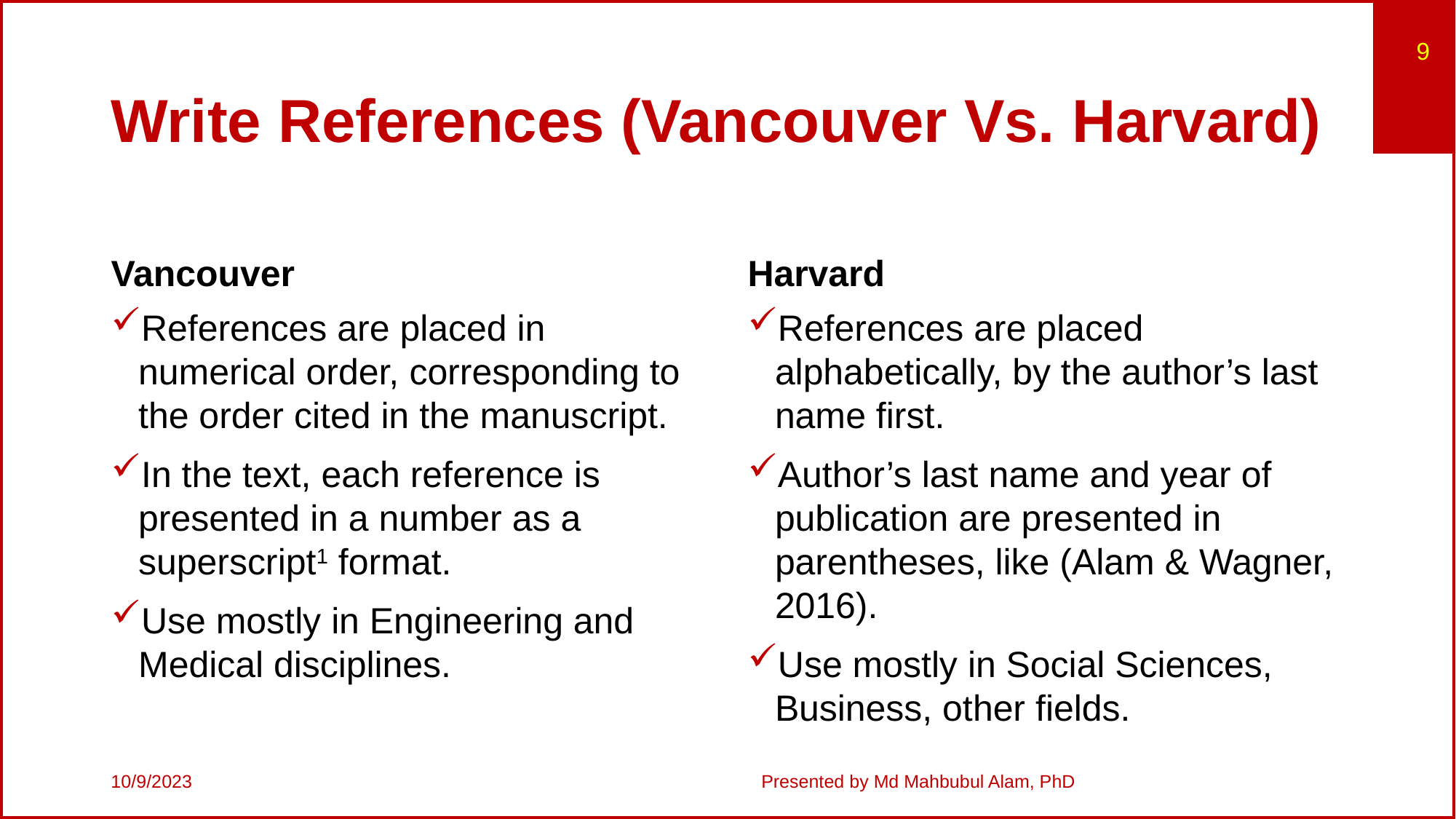

9
# Write References (Vancouver Vs. Harvard)
Vancouver
Harvard
References are placed in numerical order, corresponding to the order cited in the manuscript.
In the text, each reference is presented in a number as a superscript1 format.
Use mostly in Engineering and Medical disciplines.

References are placed alphabetically, by the author’s last name first.
Author’s last name and year of publication are presented in parentheses, like (Alam & Wagner, 2016).
Use mostly in Social Sciences, Business, other fields.

10/9/2023
Presented by Md Mahbubul Alam, PhD